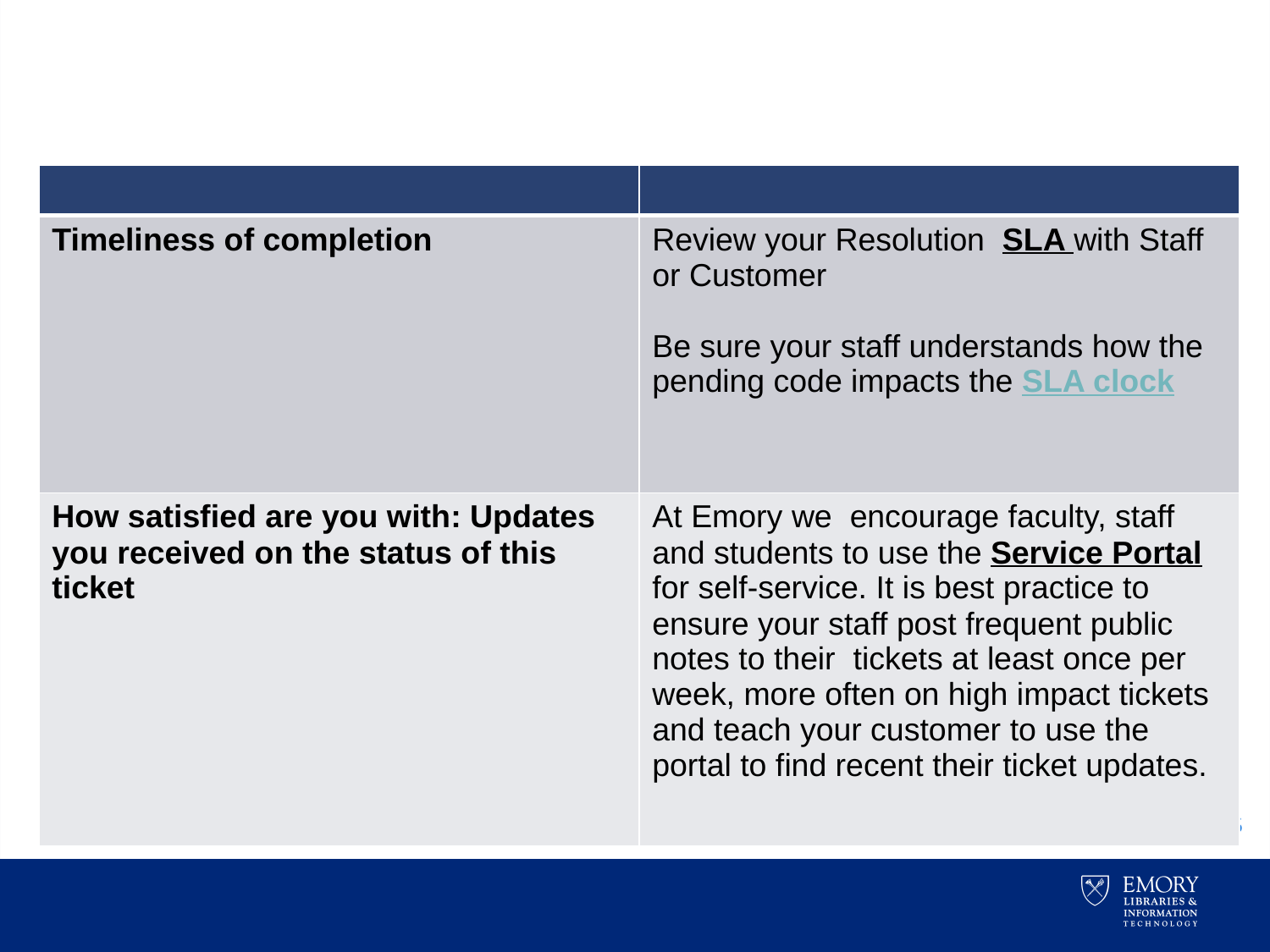

#
|  |  |
| --- | --- |
| Timeliness of completion | Review your Resolution SLA with Staff or Customer Be sure your staff understands how the pending code impacts the SLA clock |
| How satisfied are you with: Updates you received on the status of this ticket | At Emory we encourage faculty, staff and students to use the Service Portal for self-service. It is best practice to ensure your staff post frequent public notes to their tickets at least once per week, more often on high impact tickets and teach your customer to use the portal to find recent their ticket updates. |
35